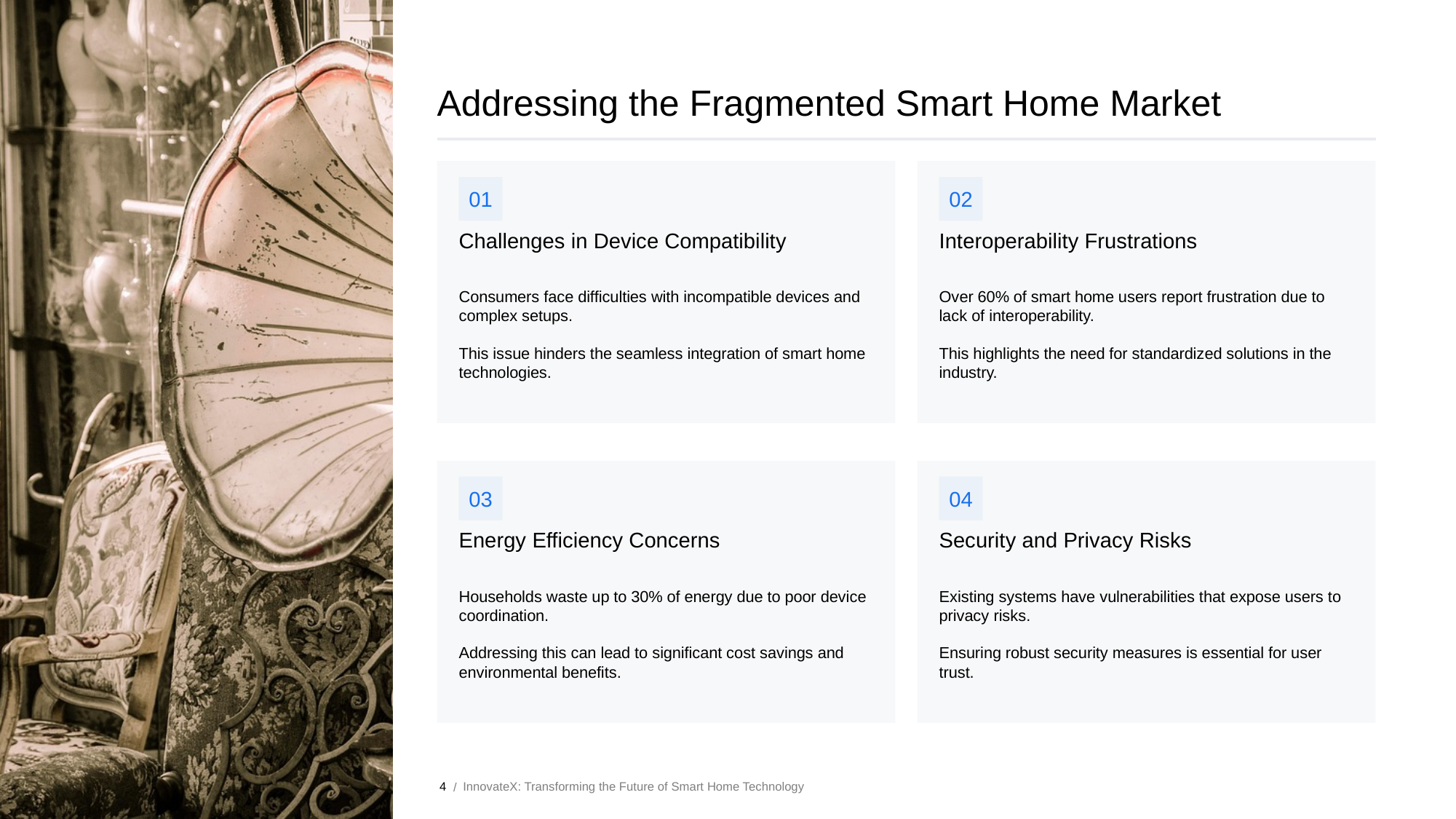

Addressing the Fragmented Smart Home Market

01

02
Challenges in Device Compatibility
Interoperability Frustrations
Consumers face difficulties with incompatible devices and complex setups.
This issue hinders the seamless integration of smart home technologies.
Over 60% of smart home users report frustration due to lack of interoperability.
This highlights the need for standardized solutions in the industry.

03

04
Energy Efficiency Concerns
Security and Privacy Risks
Households waste up to 30% of energy due to poor device coordination.
Addressing this can lead to significant cost savings and environmental benefits.
Existing systems have vulnerabilities that expose users to privacy risks.
Ensuring robust security measures is essential for user trust.

4
InnovateX: Transforming the Future of Smart Home Technology
 /